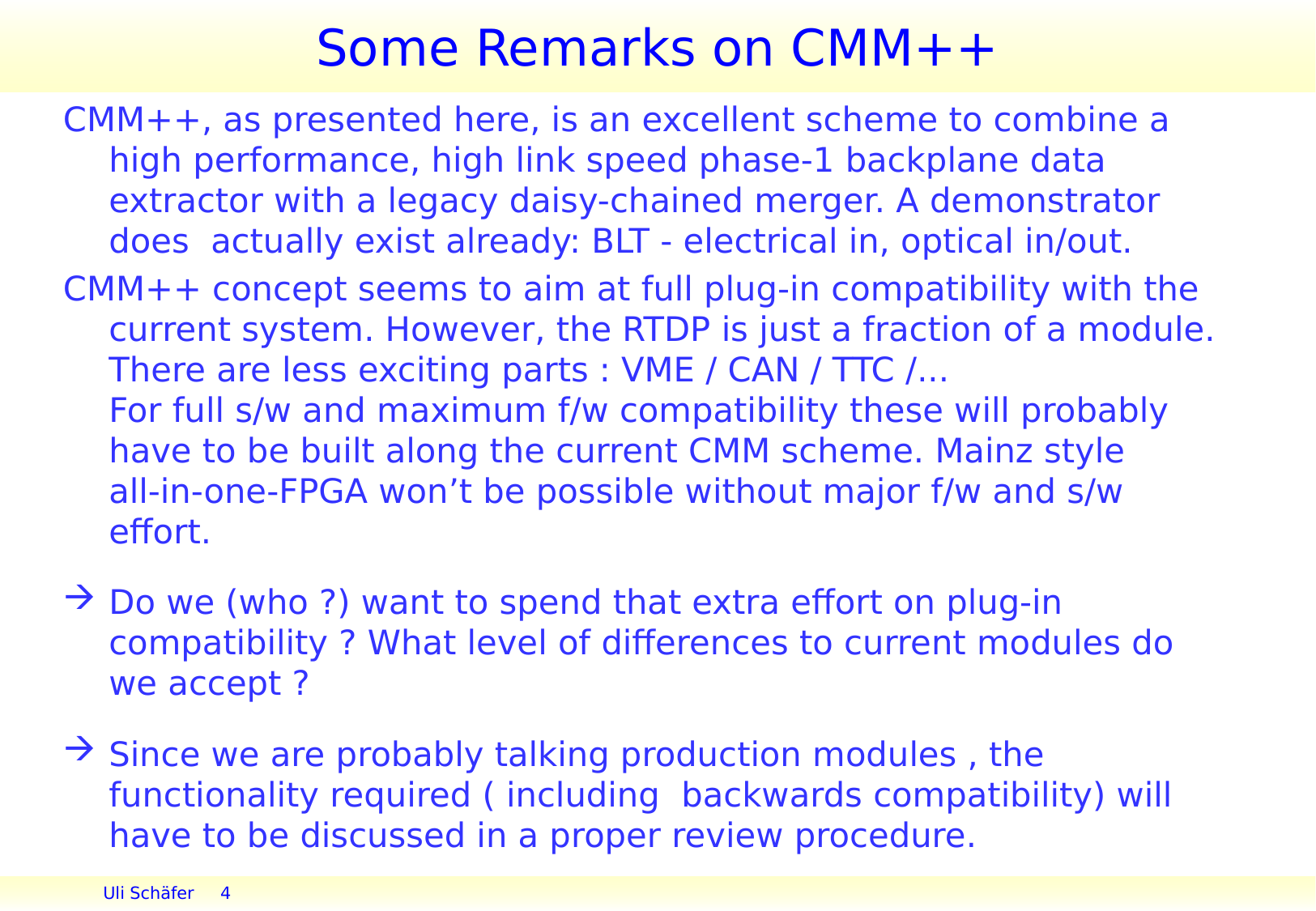

# Some Remarks on CMM++
CMM++, as presented here, is an excellent scheme to combine a high performance, high link speed phase-1 backplane data extractor with a legacy daisy-chained merger. A demonstrator does  actually exist already: BLT - electrical in, optical in/out.
CMM++ concept seems to aim at full plug-in compatibility with the current system. However, the RTDP is just a fraction of a module.  There are less exciting parts : VME / CAN / TTC /...
For full s/w and maximum f/w compatibility these will probably have to be built along the current CMM scheme. Mainz style
all-in-one-FPGA won’t be possible without major f/w and s/w effort.

Do we (who ?) want to spend that extra effort on plug-in compatibility ? What level of differences to current modules do we accept ?

Since we are probably talking production modules , the functionality required ( including  backwards compatibility) will have to be discussed in a proper review procedure.